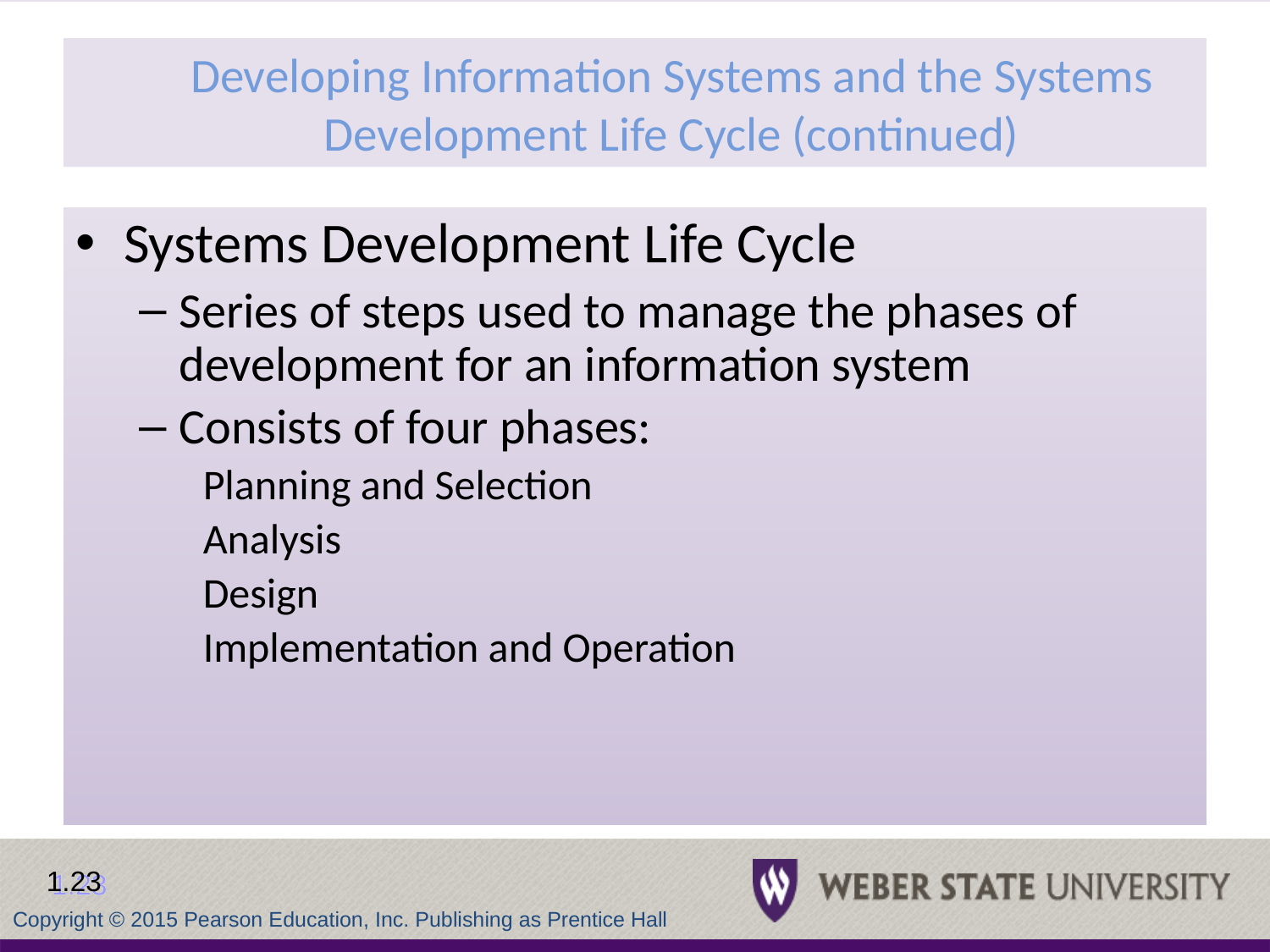

# Developing Information Systems and the Systems Development Life Cycle (continued)
Systems Development Life Cycle
Series of steps used to manage the phases of development for an information system
Consists of four phases:
Planning and Selection
Analysis
Design
Implementation and Operation
1.23
Copyright © 2015 Pearson Education, Inc. Publishing as Prentice Hall